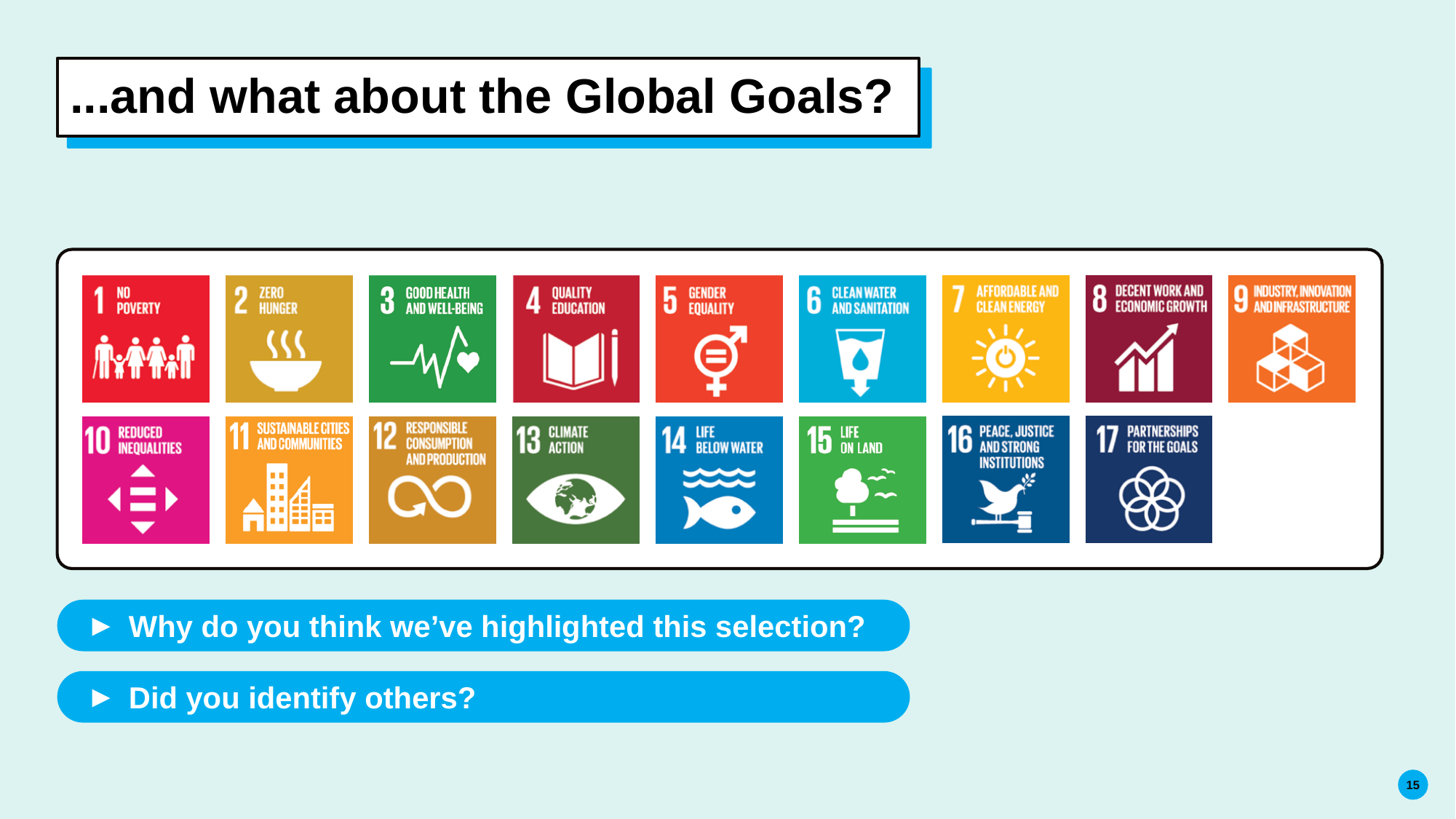

# ...and what about the Global Goals?
Why do you think we’ve highlighted this selection?
Did you identify others?
15